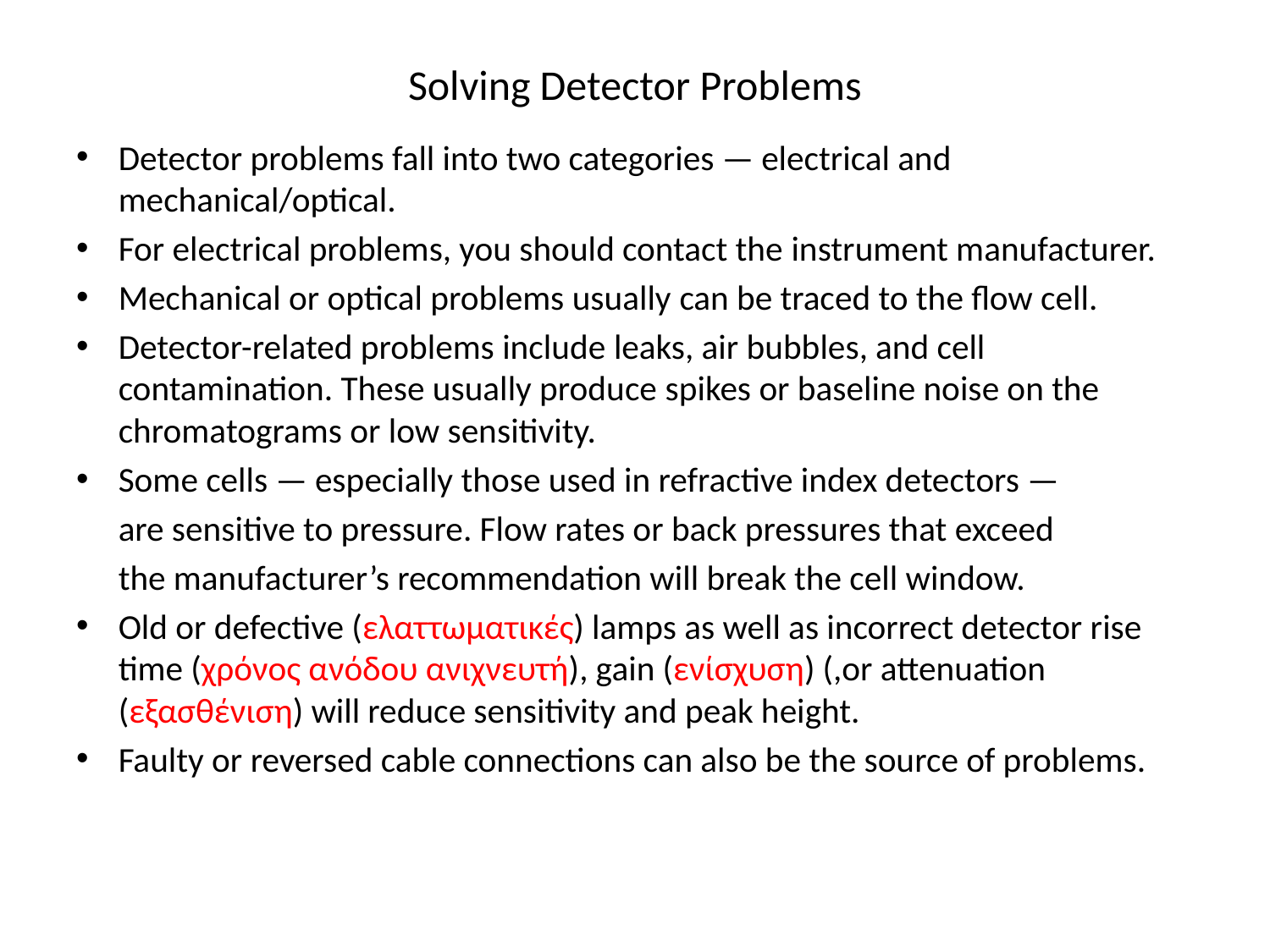

# Solving Detector Problems
Detector problems fall into two categories — electrical and mechanical/optical.
For electrical problems, you should contact the instrument manufacturer.
Mechanical or optical problems usually can be traced to the flow cell.
Detector-related problems include leaks, air bubbles, and cell contamination. These usually produce spikes or baseline noise on the chromatograms or low sensitivity.
Some cells — especially those used in refractive index detectors —
	are sensitive to pressure. Flow rates or back pressures that exceed
	the manufacturer’s recommendation will break the cell window.
Old or defective (ελαττωματικές) lamps as well as incorrect detector rise time (χρόνος ανόδου ανιχνευτή), gain (ενίσχυση) (,or attenuation  (εξασθένιση) will reduce sensitivity and peak height.
Faulty or reversed cable connections can also be the source of problems.